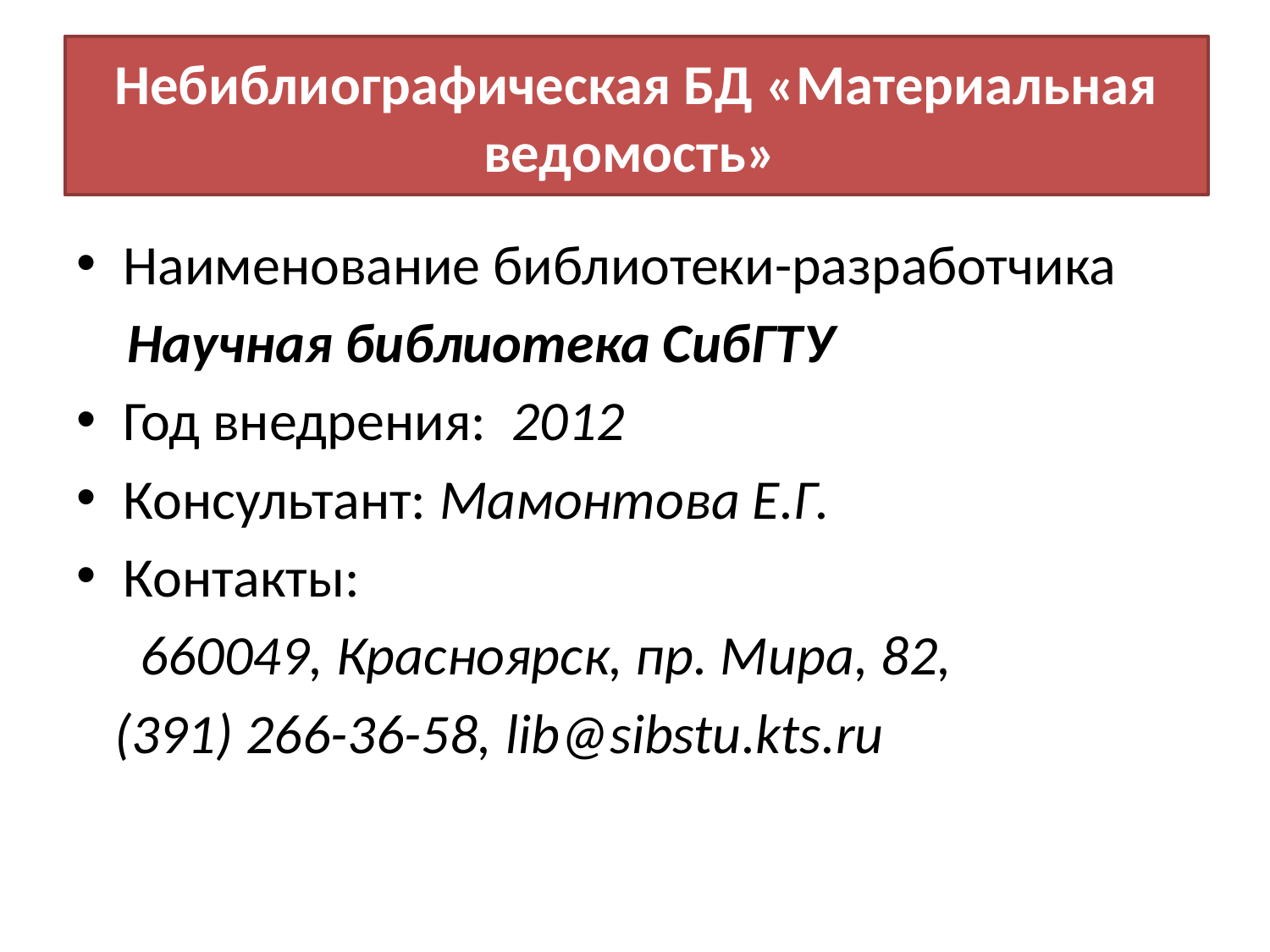

# Небиблиографическая БД «Материальная ведомость»
Наименование библиотеки-разработчика
    Научная библиотека СибГТУ
Год внедрения:  2012
Консультант: Мамонтова Е.Г.
Контакты:
     660049, Красноярск, пр. Мира, 82,
   (391) 266-36-58, lib@sibstu.kts.ru